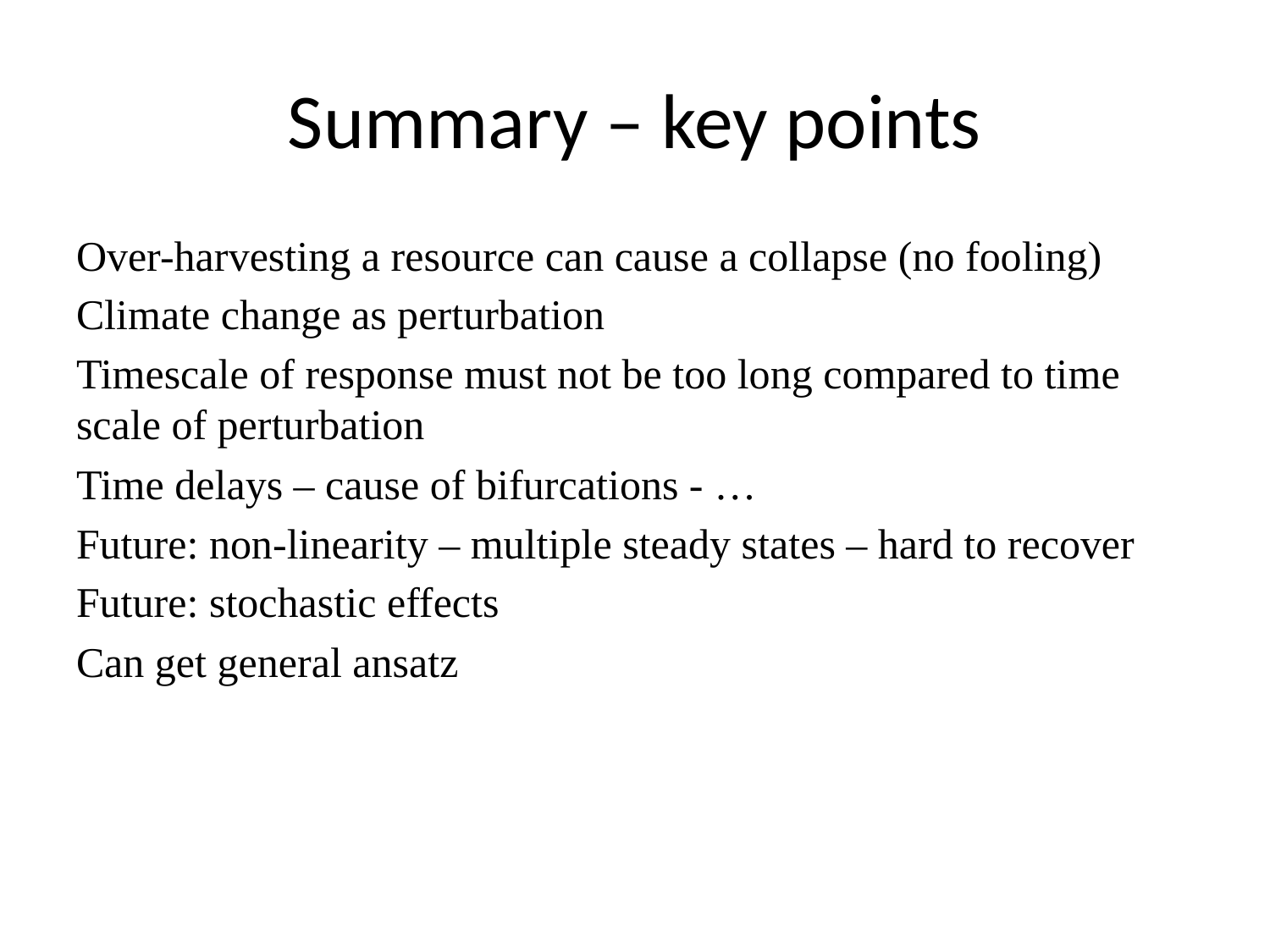

# Summary – key points
Over-harvesting a resource can cause a collapse (no fooling)
Climate change as perturbation
Timescale of response must not be too long compared to time scale of perturbation
Time delays – cause of bifurcations - …
Future: non-linearity – multiple steady states – hard to recover
Future: stochastic effects
Can get general ansatz